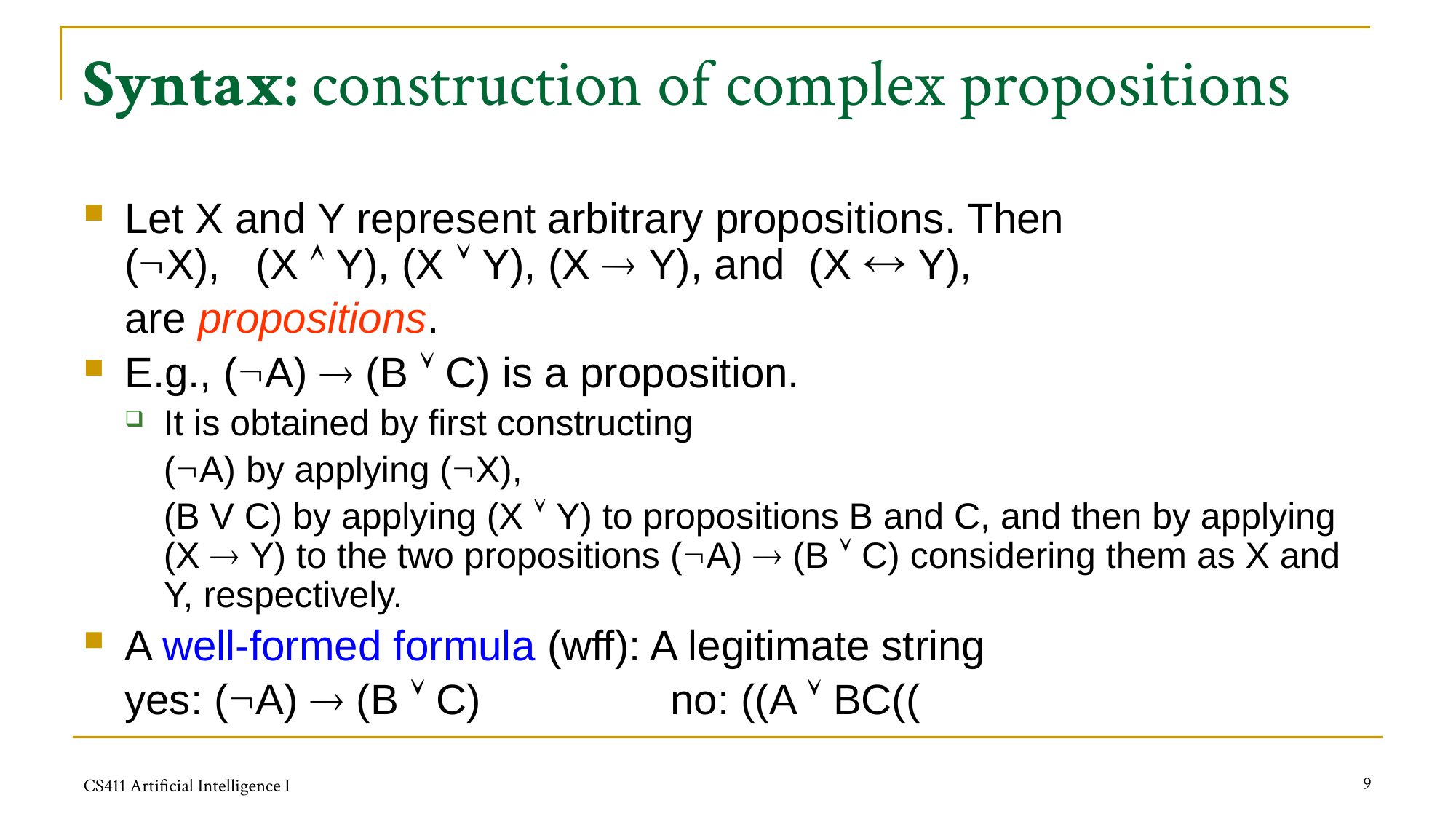

# Syntax: construction of complex propositions
Let X and Y represent arbitrary propositions. Then
(¬X),   (X ∧ Y), (X ∨ Y), (X → Y), and  (X ↔ Y),
	are propositions.
E.g., (¬A) → (B ∨ C) is a proposition.
It is obtained by first constructing
	(¬A) by applying (¬X),
	(B V C) by applying (X ∨ Y) to propositions B and C, and then by applying (X → Y) to the two propositions (¬A) → (B ∨ C) considering them as X and Y, respectively.
A well-formed formula (wff): A legitimate string
	yes: (¬A) → (B ∨ C)		no: ((A ∨ BC((
9
CS411 Artificial Intelligence I